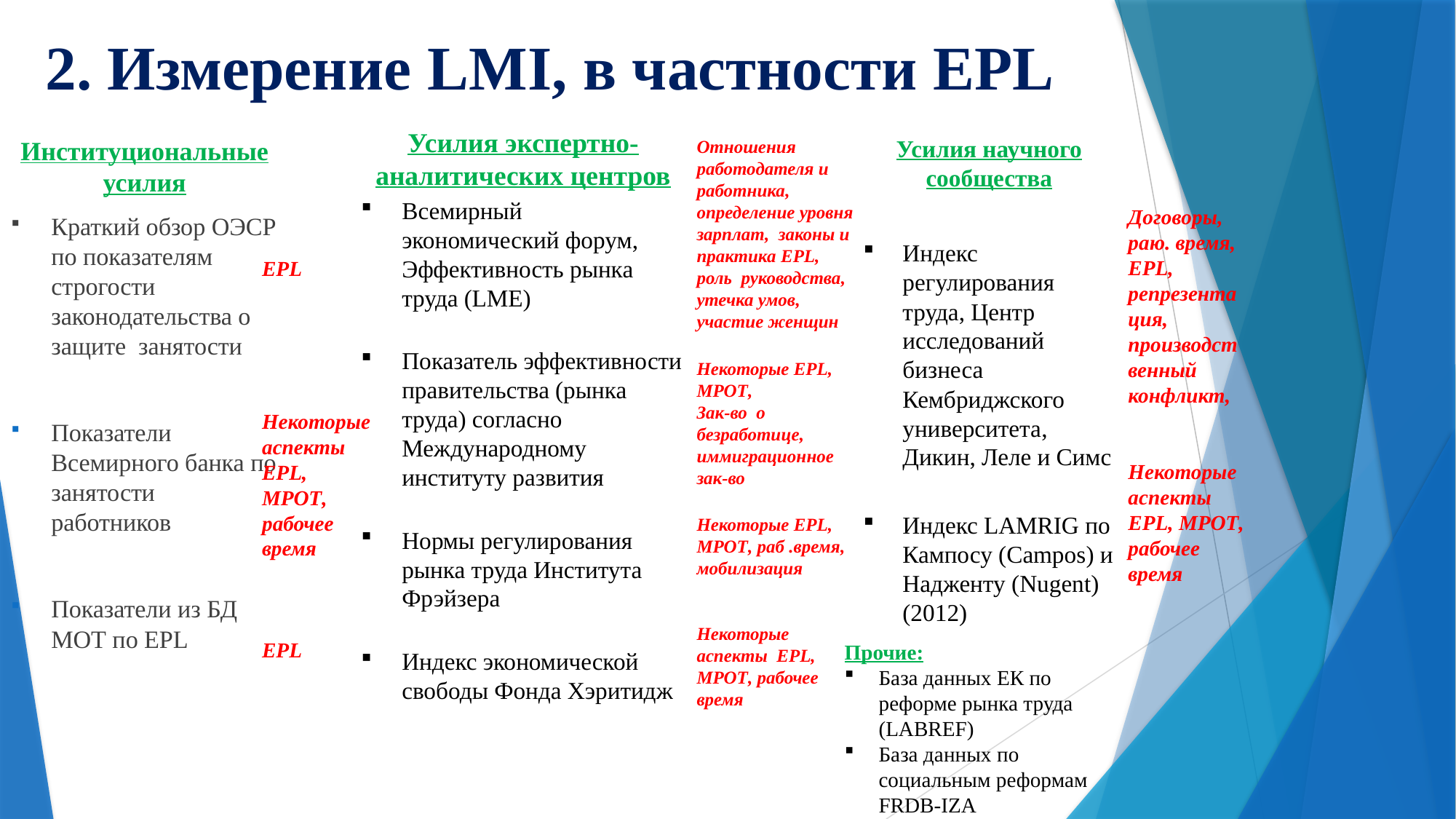

# 2. Измерение LMI, в частности EPL
Усилия экспертно-аналитических центров
Всемирный экономический форум, Эффективность рынка труда (LME)
Показатель эффективности правительства (рынка труда) согласно Международному институту развития
Нормы регулирования рынка труда Института Фрэйзера
Индекс экономической свободы Фонда Хэритидж
Усилия научного сообщества

Индекс регулирования труда, Центр исследований бизнеса Кембриджского университета, Дикин, Леле и Симс

Индекс LAMRIG по Кампосу (Campos) и Надженту (Nugent) (2012)

Институциональные усилия
Краткий обзор ОЭСР по показателям строгости законодательства о защите  занятости

Показатели Всемирного банка по занятости работников

Показатели из БД МОТ по EPL

Отношения работодателя и работника, определение уровня зарплат,  законы и практика EPL, роль  руководства, утечка умов, участие женщин

Некоторые EPL, МРОТ,
Зак-во  о безработице, иммиграционное зак-во

Некоторые EPL, МРОТ, раб .время, мобилизация

Некоторые аспекты  EPL, МРОТ, рабочее время

Договоры, раю. время, EPL, репрезентация, производственный конфликт,

Некоторые аспекты  EPL, МРОТ, рабочее время

EPL

Некоторые аспекты  EPL, МРОТ, рабочее время

EPL

Прочие:
База данных ЕК по реформе рынка труда (LABREF)
База данных по социальным реформам FRDB-IZA